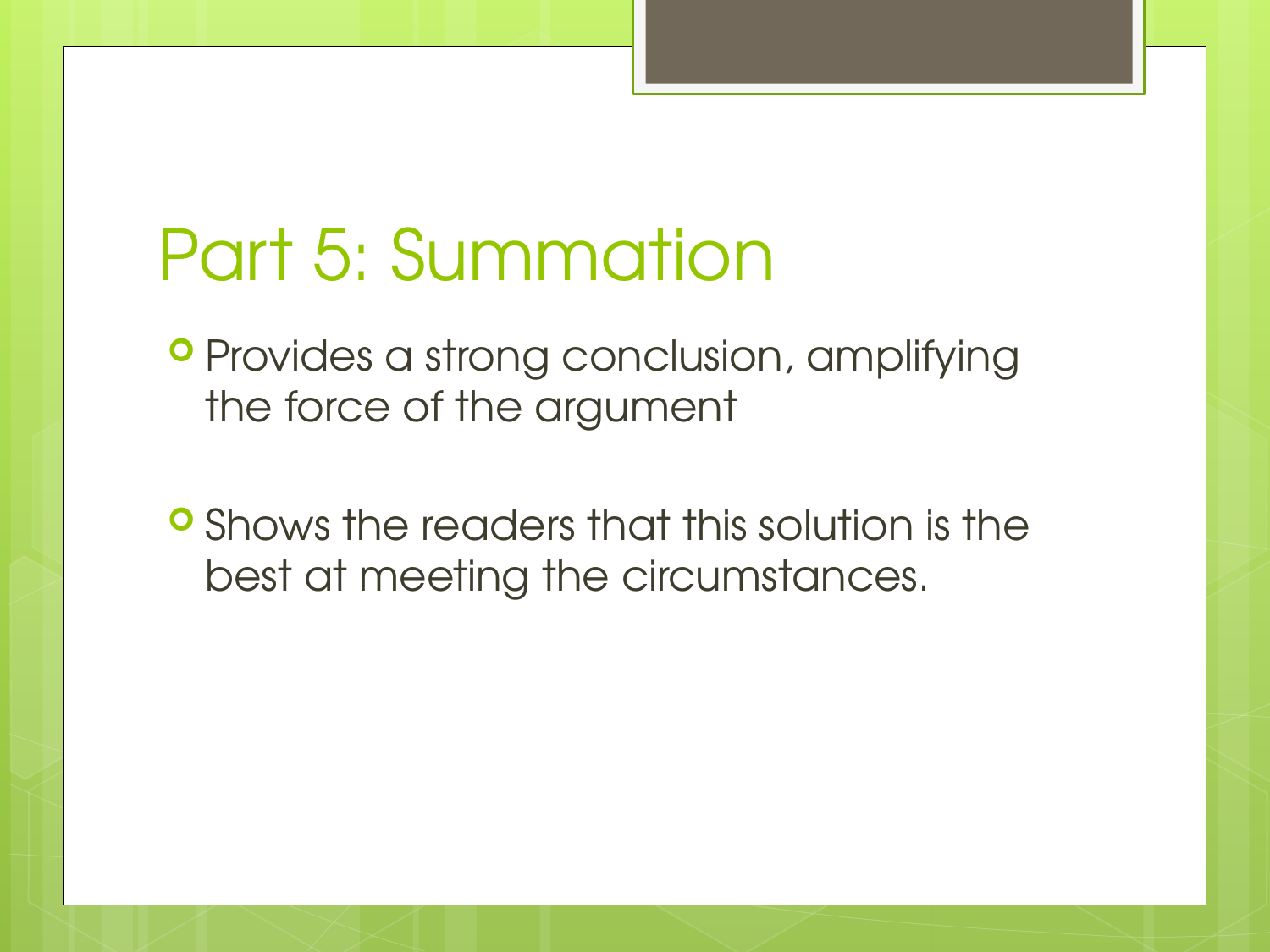

# Part 5: Summation
Provides a strong conclusion, amplifying the force of the argument

Shows the readers that this solution is the best at meeting the circumstances.